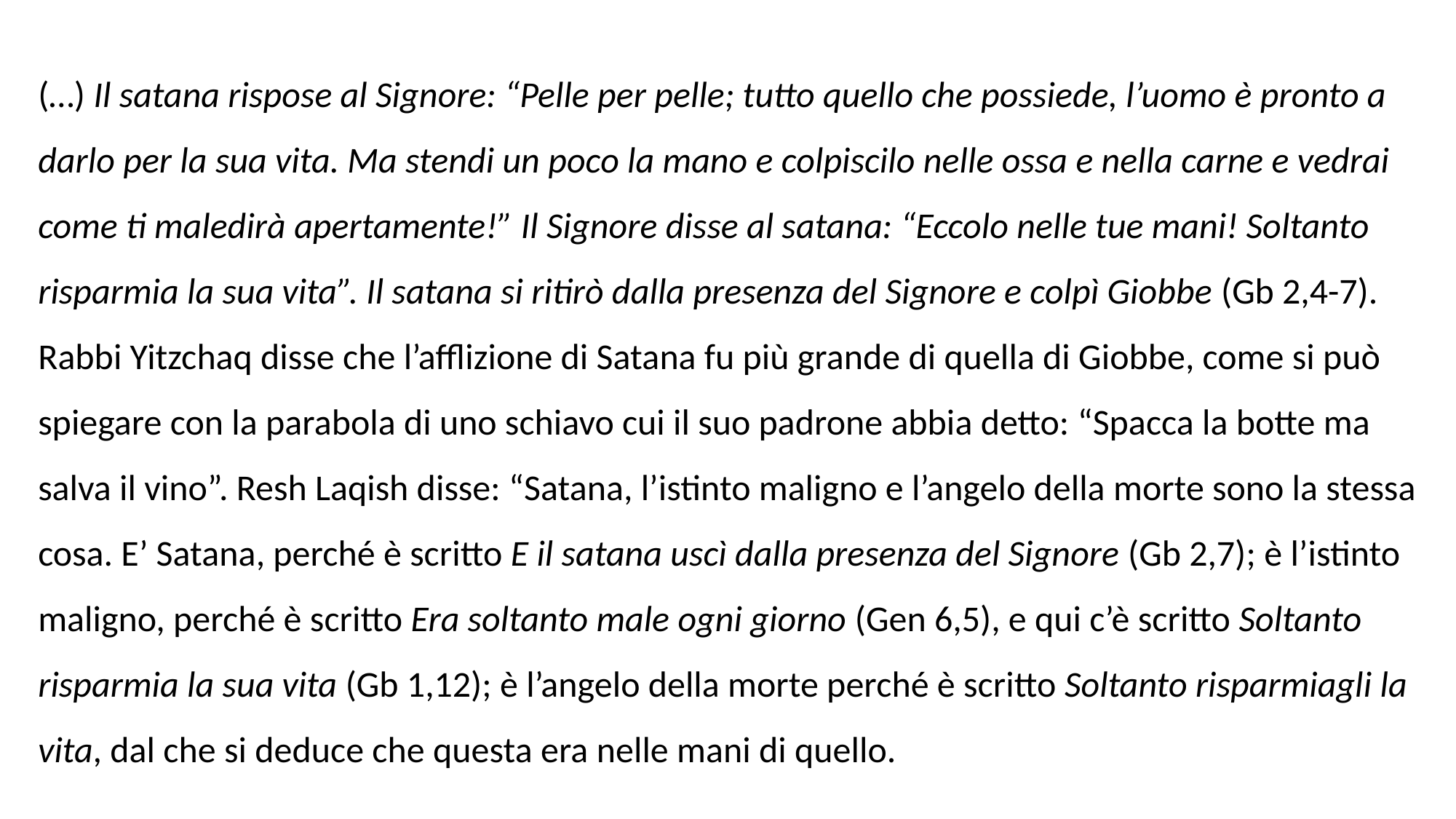

(…) Il satana rispose al Signore: “Pelle per pelle; tutto quello che possiede, l’uomo è pronto a darlo per la sua vita. Ma stendi un poco la mano e colpiscilo nelle ossa e nella carne e vedrai come ti maledirà apertamente!” Il Signore disse al satana: “Eccolo nelle tue mani! Soltanto risparmia la sua vita”. Il satana si ritirò dalla presenza del Signore e colpì Giobbe (Gb 2,4-7). Rabbi Yitzchaq disse che l’afflizione di Satana fu più grande di quella di Giobbe, come si può spiegare con la parabola di uno schiavo cui il suo padrone abbia detto: “Spacca la botte ma salva il vino”. Resh Laqish disse: “Satana, l’istinto maligno e l’angelo della morte sono la stessa cosa. E’ Satana, perché è scritto E il satana uscì dalla presenza del Signore (Gb 2,7); è l’istinto maligno, perché è scritto Era soltanto male ogni giorno (Gen 6,5), e qui c’è scritto Soltanto risparmia la sua vita (Gb 1,12); è l’angelo della morte perché è scritto Soltanto risparmiagli la vita, dal che si deduce che questa era nelle mani di quello.